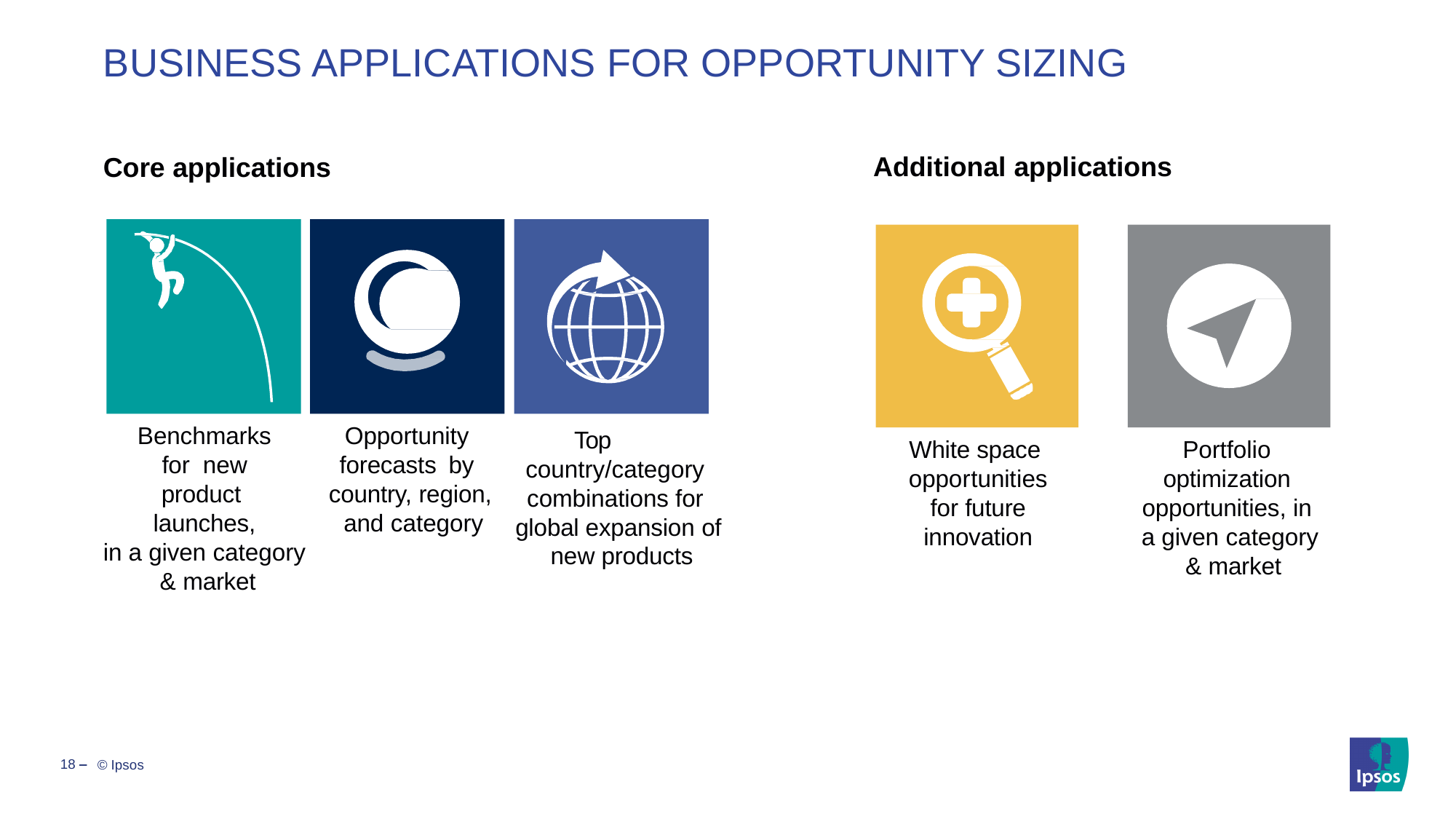

BUSINESS APPLICATIONS FOR OPPORTUNITY SIZING
Additional applications
Core applications

Benchmarks for  new product  launches,
in a given category  & market
Opportunity  forecasts	by  country, region,  and category
Top          country/category  combinations for  global expansion of  new products
White space  opportunities  for future  innovation
Portfolio  optimization  opportunities, in  a given category  & market
18 ‒